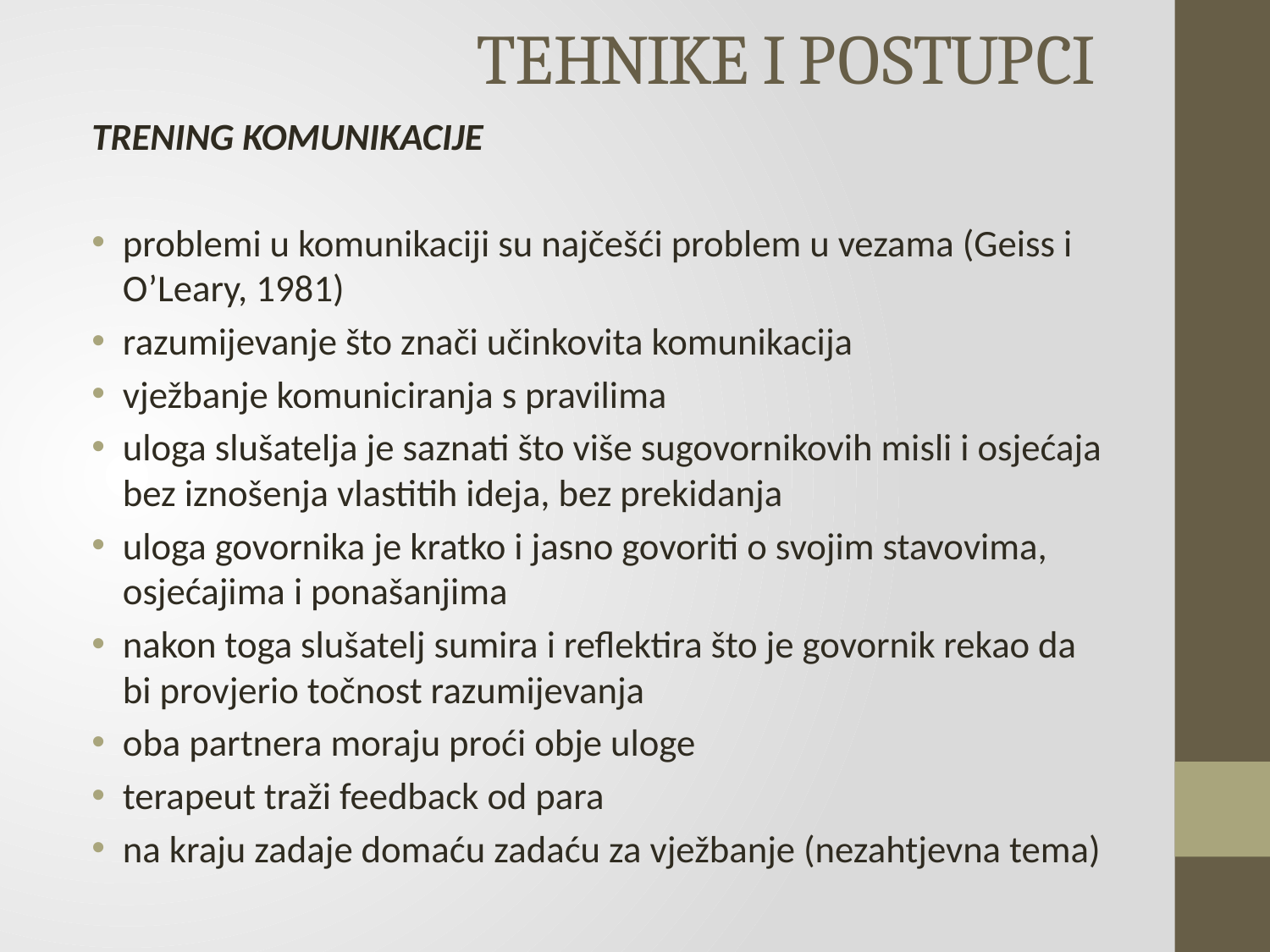

# TEHNIKE I POSTUPCI
TRENING KOMUNIKACIJE

problemi u komunikaciji su najčešći problem u vezama (Geiss i  O’Leary, 1981)
razumijevanje što znači učinkovita komunikacija
vježbanje komuniciranja s pravilima
uloga slušatelja je saznati što više sugovornikovih misli i osjećaja bez iznošenja vlastitih ideja, bez prekidanja
uloga govornika je kratko i jasno govoriti o svojim stavovima, osjećajima i ponašanjima
nakon toga slušatelj sumira i reflektira što je govornik rekao da bi provjerio točnost razumijevanja
oba partnera moraju proći obje uloge
terapeut traži feedback od para
na kraju zadaje domaću zadaću za vježbanje (nezahtjevna tema)